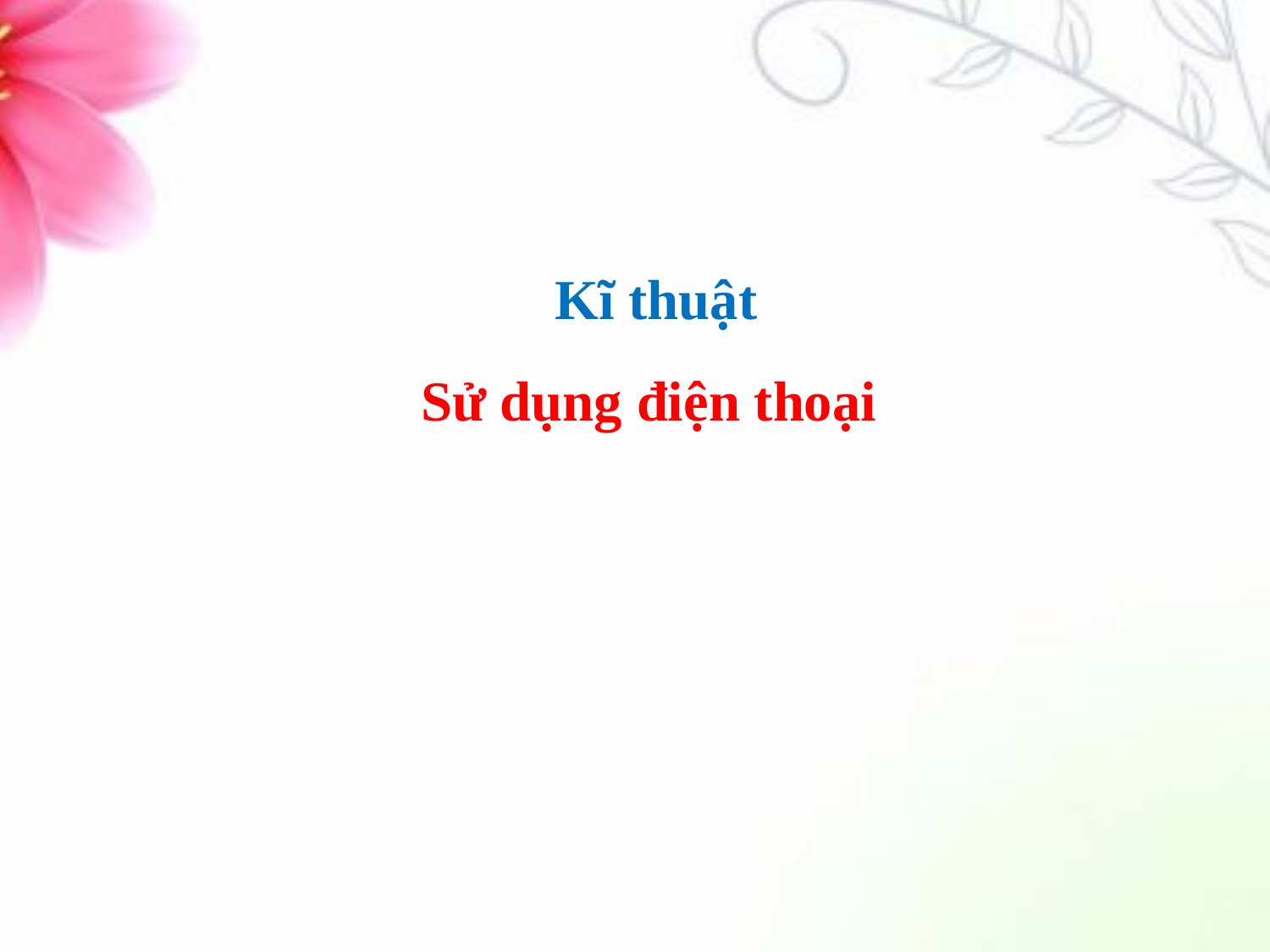

# Kĩ thuật Sử dụng điện thoại